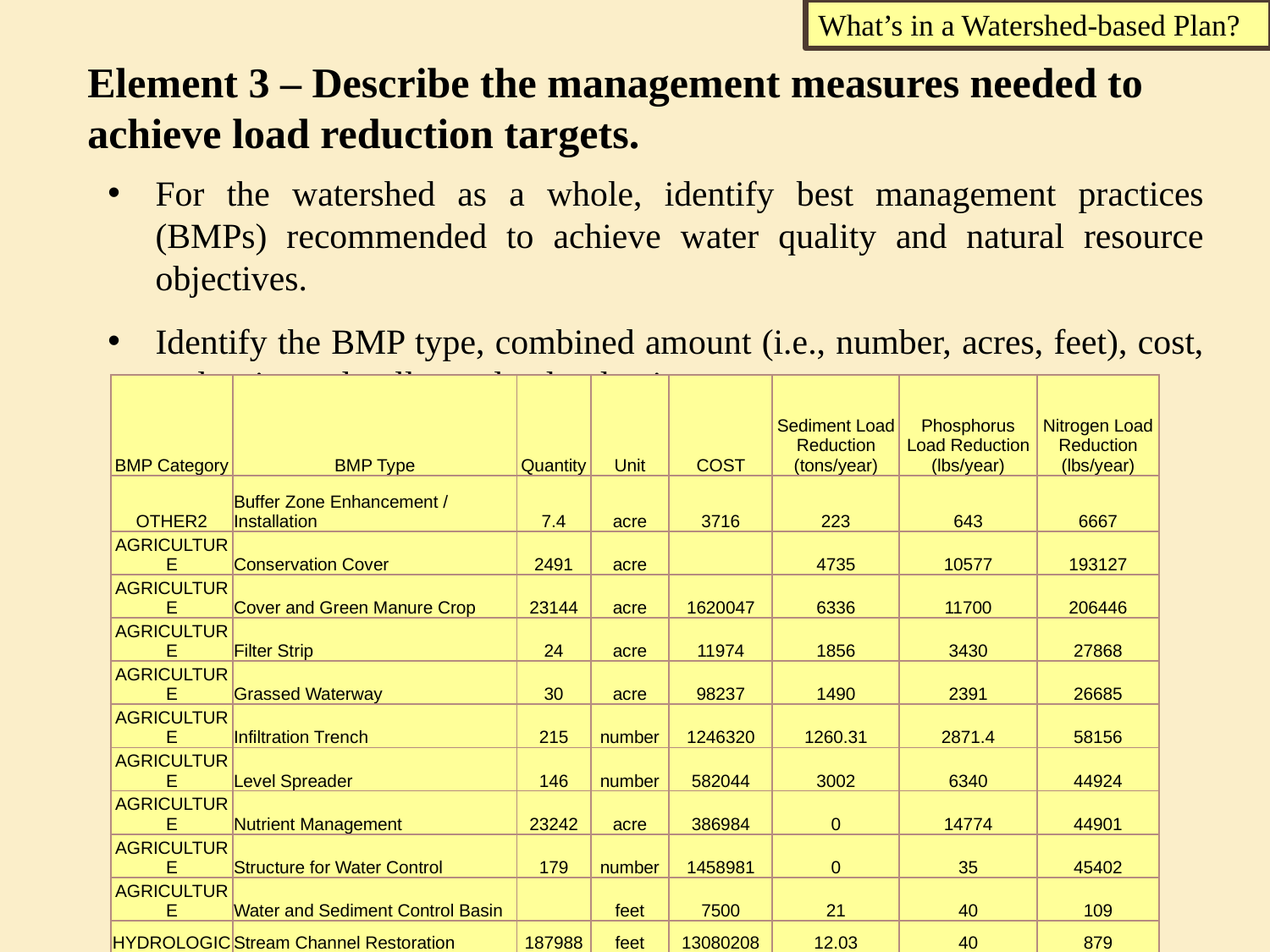

What’s in a Watershed-based Plan?
Element 3 – Describe the management measures needed to achieve load reduction targets.
For the watershed as a whole, identify best management practices (BMPs) recommended to achieve water quality and natural resource objectives.
Identify the BMP type, combined amount (i.e., number, acres, feet), cost, and estimated pollutant load reduction.
| BMP Category | BMP Type | Quantity | Unit | COST | Sediment Load Reduction (tons/year) | Phosphorus Load Reduction (lbs/year) | Nitrogen Load Reduction (lbs/year) |
| --- | --- | --- | --- | --- | --- | --- | --- |
| OTHER2 | Buffer Zone Enhancement / Installation | 7.4 | acre | 3716 | 223 | 643 | 6667 |
| AGRICULTURE | Conservation Cover | 2491 | acre |  | 4735 | 10577 | 193127 |
| AGRICULTURE | Cover and Green Manure Crop | 23144 | acre | 1620047 | 6336 | 11700 | 206446 |
| AGRICULTURE | Filter Strip | 24 | acre | 11974 | 1856 | 3430 | 27868 |
| AGRICULTURE | Grassed Waterway | 30 | acre | 98237 | 1490 | 2391 | 26685 |
| AGRICULTURE | Infiltration Trench | 215 | number | 1246320 | 1260.31 | 2871.4 | 58156 |
| AGRICULTURE | Level Spreader | 146 | number | 582044 | 3002 | 6340 | 44924 |
| AGRICULTURE | Nutrient Management | 23242 | acre | 386984 | 0 | 14774 | 44901 |
| AGRICULTURE | Structure for Water Control | 179 | number | 1458981 | 0 | 35 | 45402 |
| AGRICULTURE | Water and Sediment Control Basin |  | feet | 7500 | 21 | 40 | 109 |
| HYDROLOGIC | Stream Channel Restoration | 187988 | feet | 13080208 | 12.03 | 40 | 879 |
| HYDROLOGIC | Wetland Restoration | 1106 | acre | 11616954 | 5883 | 9735 | 157941 |
|  |  |  | Totals | 30112965 | 24818.34 | 62576.4 | 813105 |